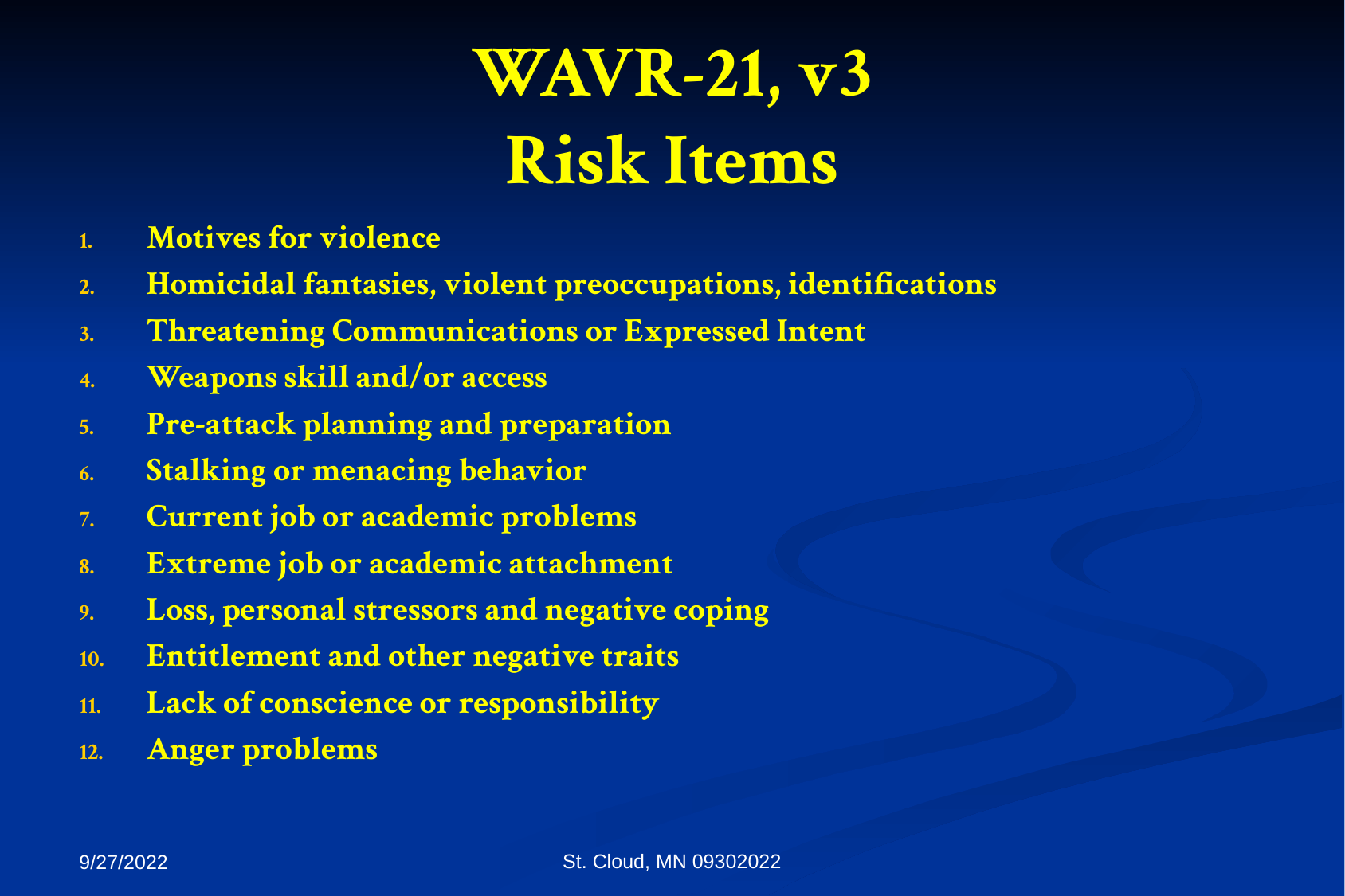

# WAVR-21, v3 Risk Items
Motives for violence
Homicidal fantasies, violent preoccupations, identifications
Threatening Communications or Expressed Intent
Weapons skill and/or access
Pre-attack planning and preparation
Stalking or menacing behavior
Current job or academic problems
Extreme job or academic attachment
Loss, personal stressors and negative coping
Entitlement and other negative traits
Lack of conscience or responsibility
Anger problems
St. Cloud, MN 09302022
9/27/2022